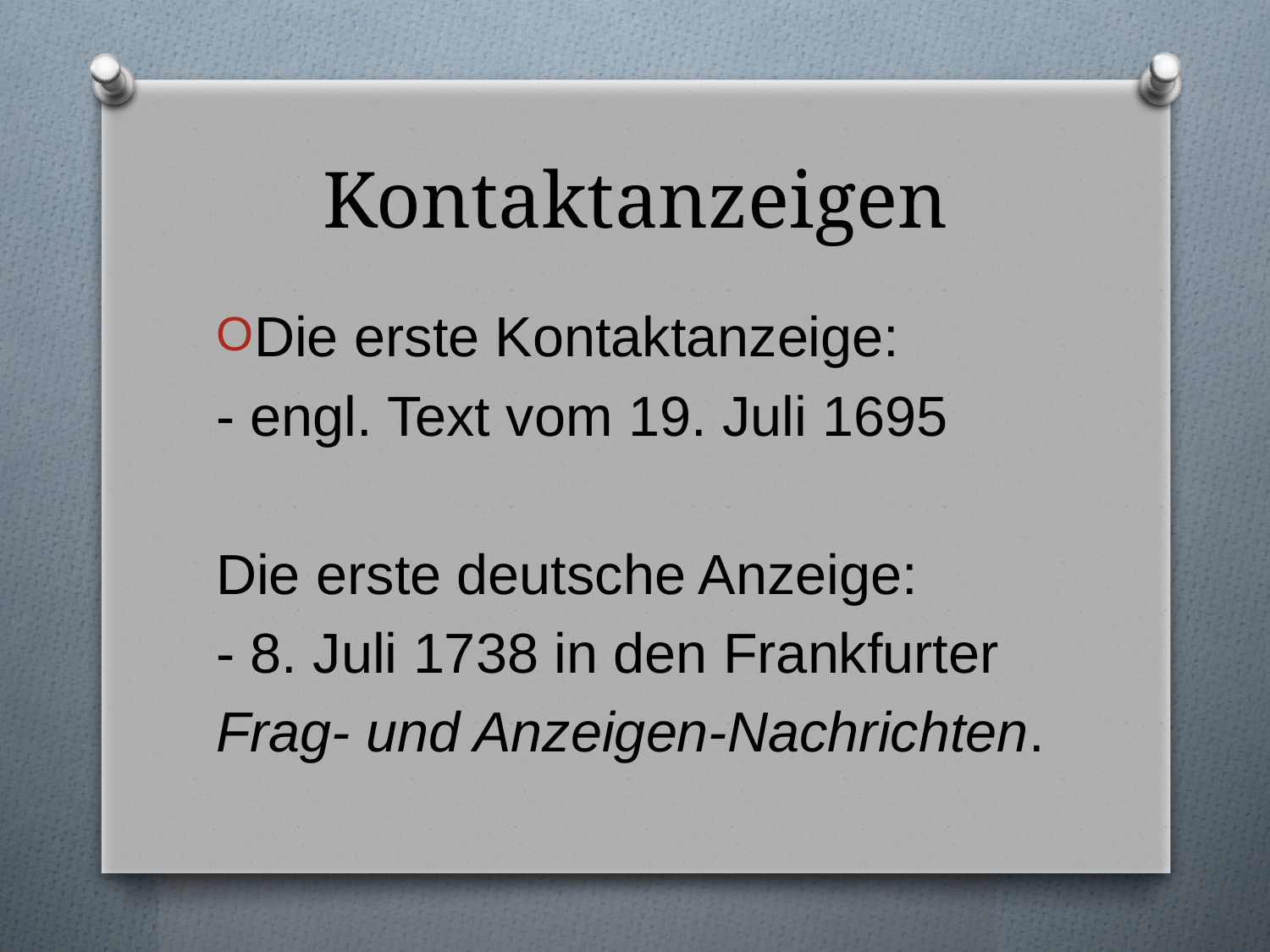

# Kontaktanzeigen
Die erste Kontaktanzeige:
- engl. Text vom 19. Juli 1695

Die erste deutsche Anzeige:
- 8. Juli 1738 in den Frankfurter
Frag- und Anzeigen-Nachrichten.